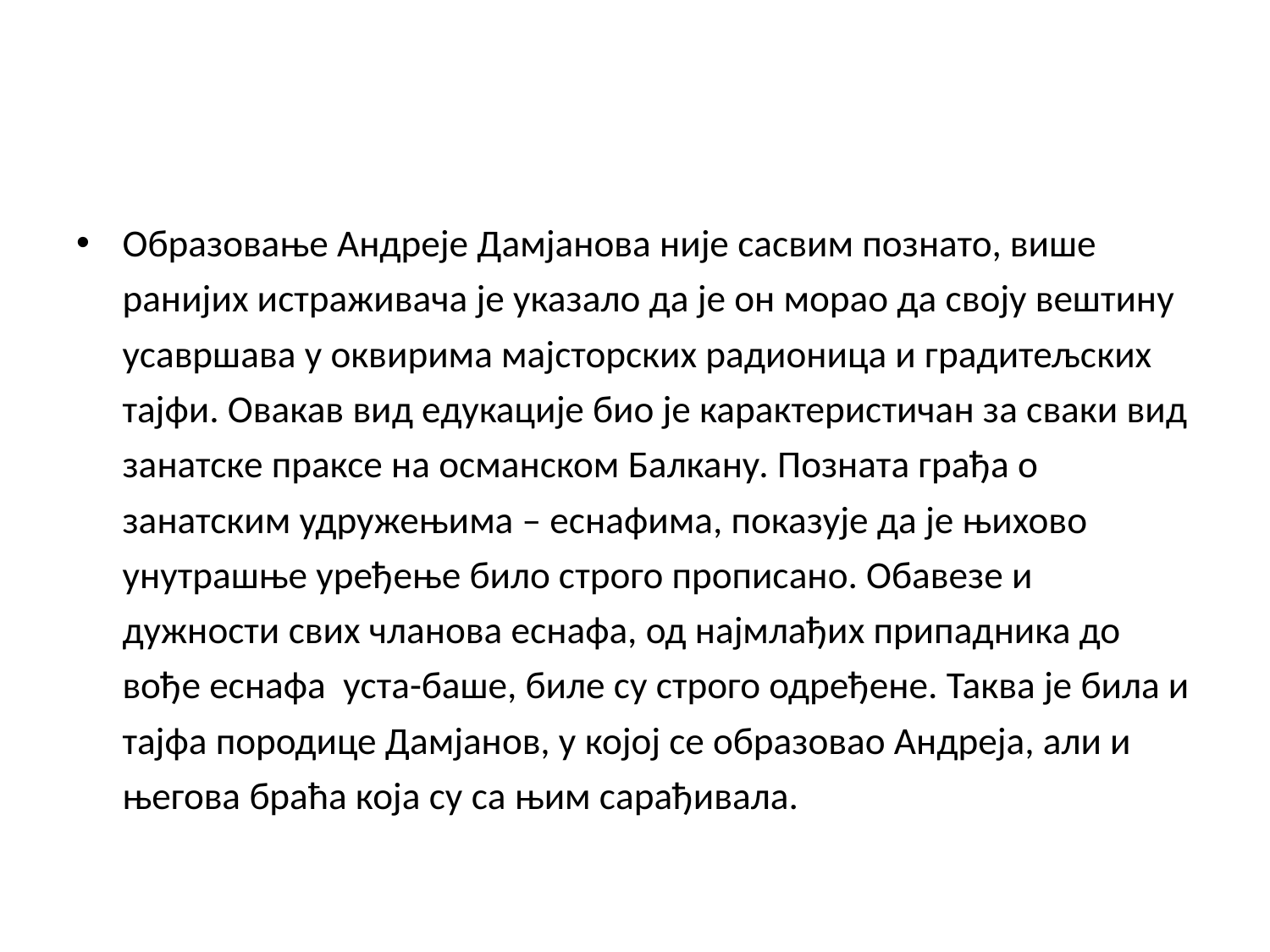

Образовање Андреје Дамјанова није сасвим познато, више ранијих истраживача је указало да је он морао да своју вештину усавршава у оквирима мајсторских радионица и градитељских тајфи. Овакав вид едукације био је карактеристичан за сваки вид занатске праксе на османском Балкану. Позната грађа о занатским удружењима – еснафима, показује да је њихово унутрашње уређење било строго прописано. Обавезе и дужности свих чланова еснафа, од најмлађих припадника до вође еснафа  уста-баше, биле су строго одређене. Таква је била и тајфа породице Дамјанов, у којој се образовао Андреја, али и његова браћа која су са њим сарађивала.